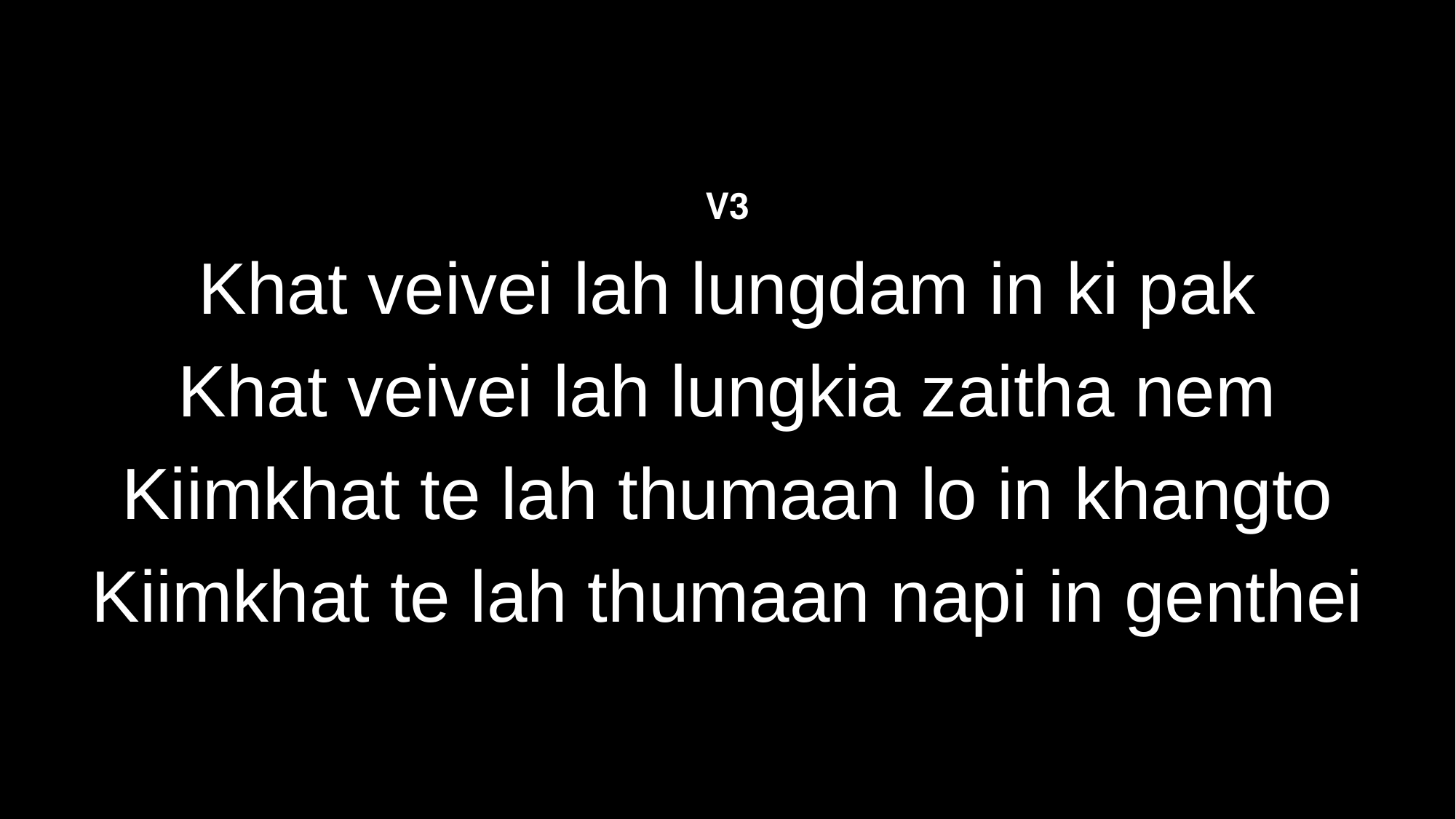

V3
Khat veivei lah lungdam in ki pak
Khat veivei lah lungkia zaitha nem
Kiimkhat te lah thumaan lo in khangto
Kiimkhat te lah thumaan napi in genthei